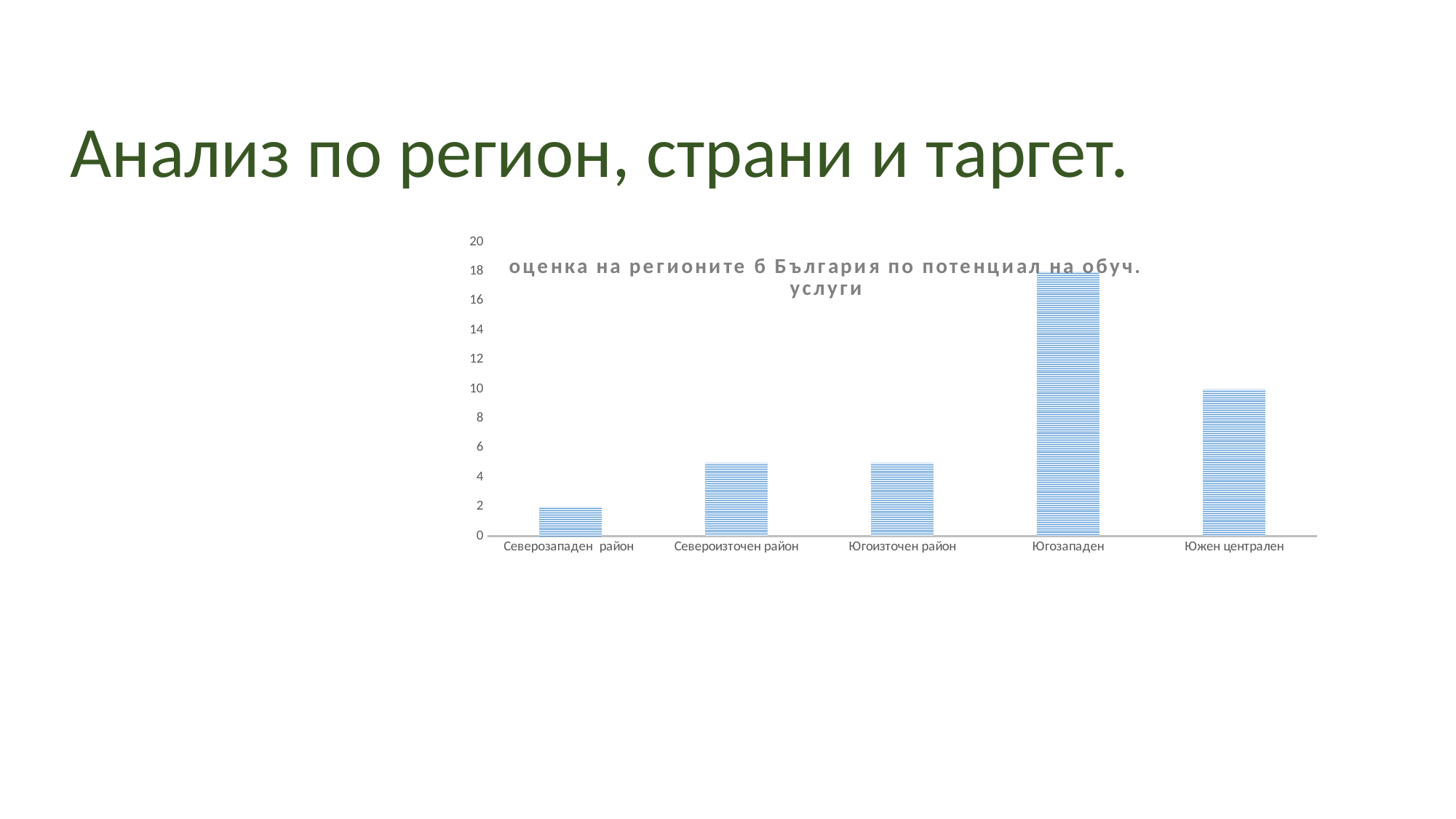

# Анализ по регион, страни и таргет.

### Chart: оценка на регионите б България по потенциал на обуч. услуги

| Category |  |
|---|---|
| Северозападен  район  | 2.0 |
| Североизточен район | 5.0 |
| Югоизточен район | 5.0 |
| Югозападен | 18.0 |
| Южен централен | 10.0 |